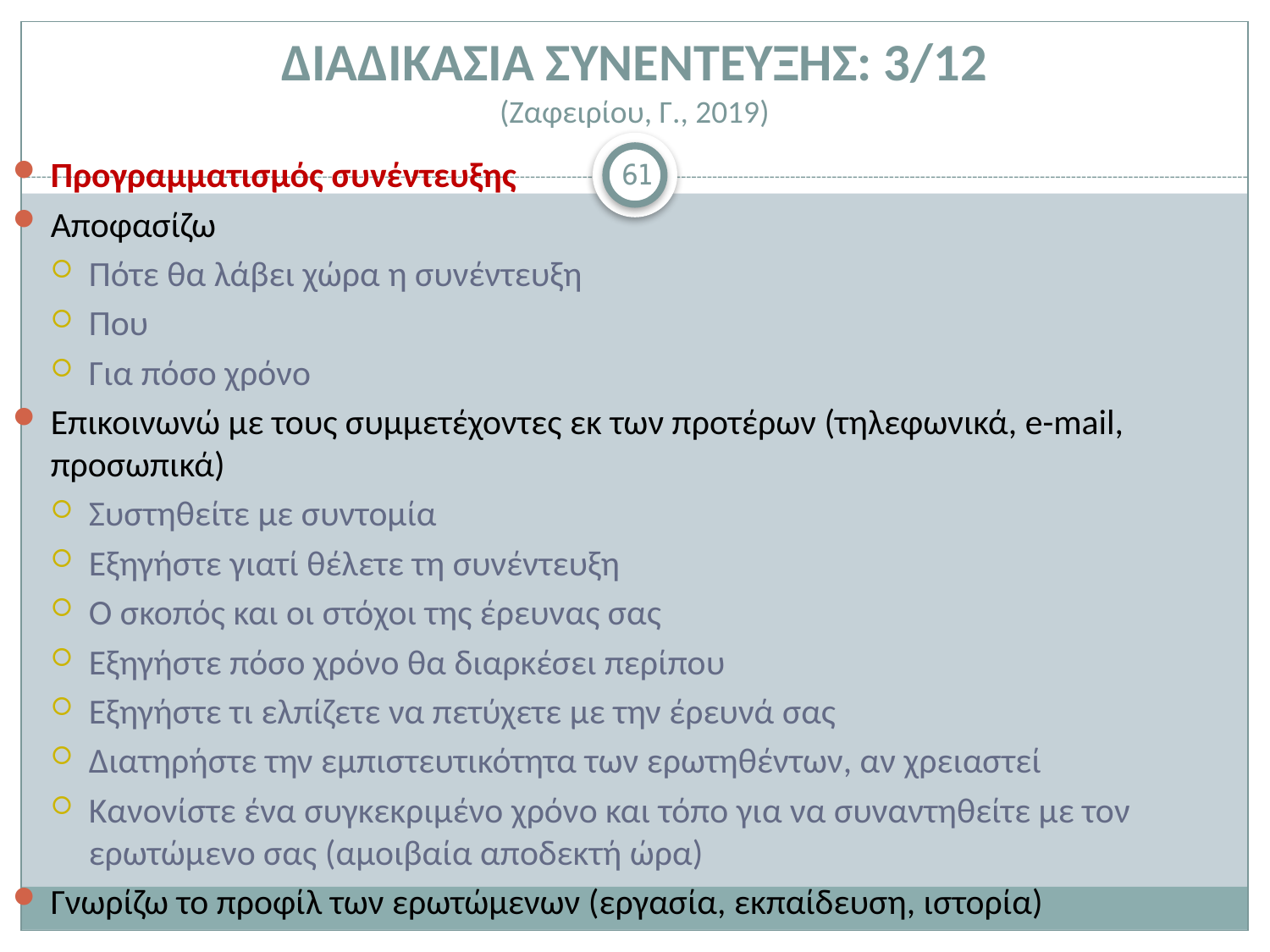

# ΔΙΑΔΙΚΑΣΙΑ ΣΥΝΕΝΤΕΥΞΗΣ: 3/12 (Ζαφειρίου, Γ., 2019)
61
Προγραμματισμός συνέντευξης
Αποφασίζω
Πότε θα λάβει χώρα η συνέντευξη
Που
Για πόσο χρόνο
Επικοινωνώ με τους συμμετέχοντες εκ των προτέρων (τηλεφωνικά, e-mail, προσωπικά)
Συστηθείτε με συντομία
Εξηγήστε γιατί θέλετε τη συνέντευξη
Ο σκοπός και οι στόχοι της έρευνας σας
Εξηγήστε πόσο χρόνο θα διαρκέσει περίπου
Εξηγήστε τι ελπίζετε να πετύχετε με την έρευνά σας
Διατηρήστε την εμπιστευτικότητα των ερωτηθέντων, αν χρειαστεί
Κανονίστε ένα συγκεκριμένο χρόνο και τόπο για να συναντηθείτε με τον ερωτώμενο σας (αμοιβαία αποδεκτή ώρα)
Γνωρίζω το προφίλ των ερωτώμενων (εργασία, εκπαίδευση, ιστορία)